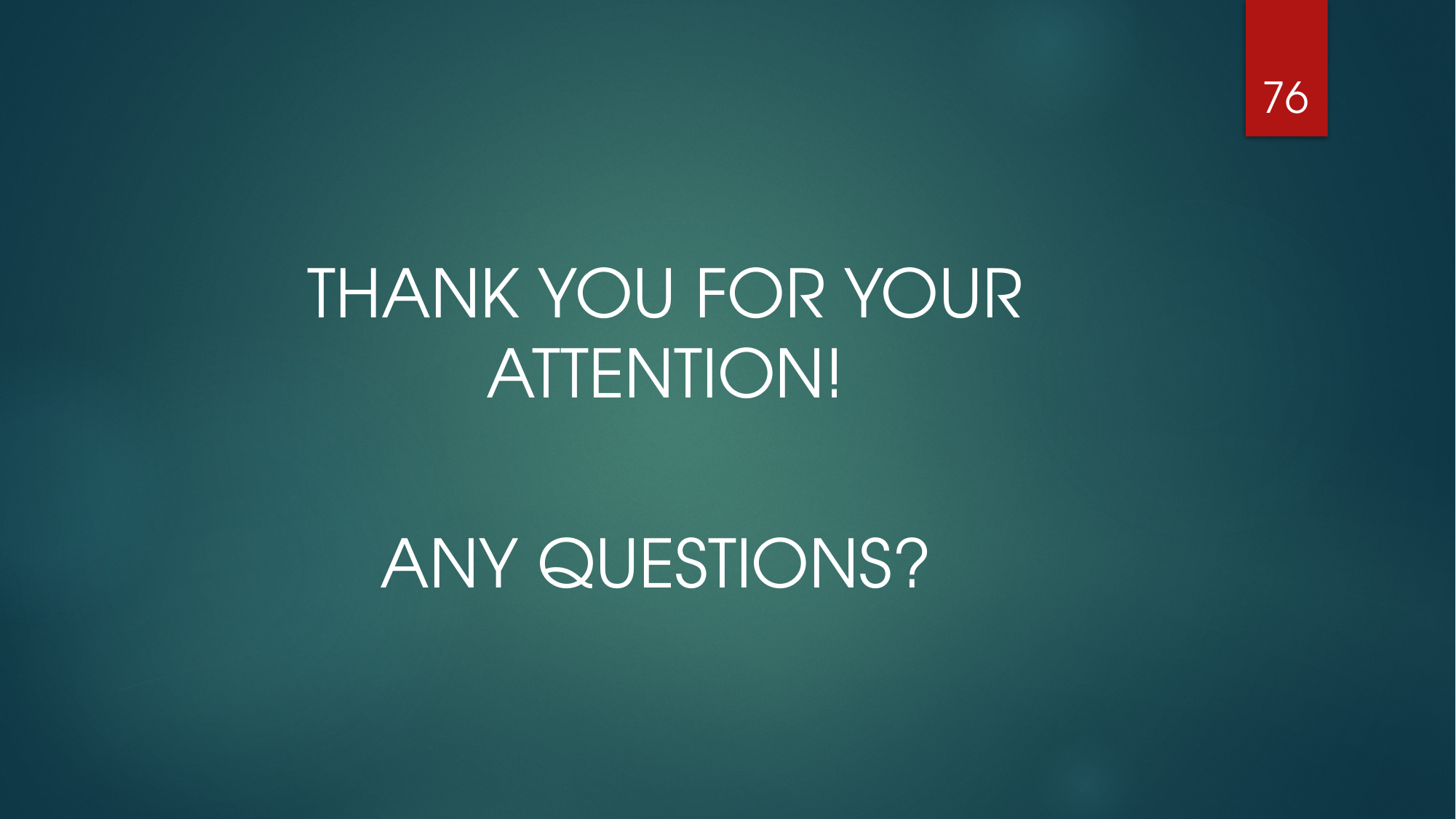

76
THANK YOU FOR YOUR ATTENTION!

ANY QUESTIONS?